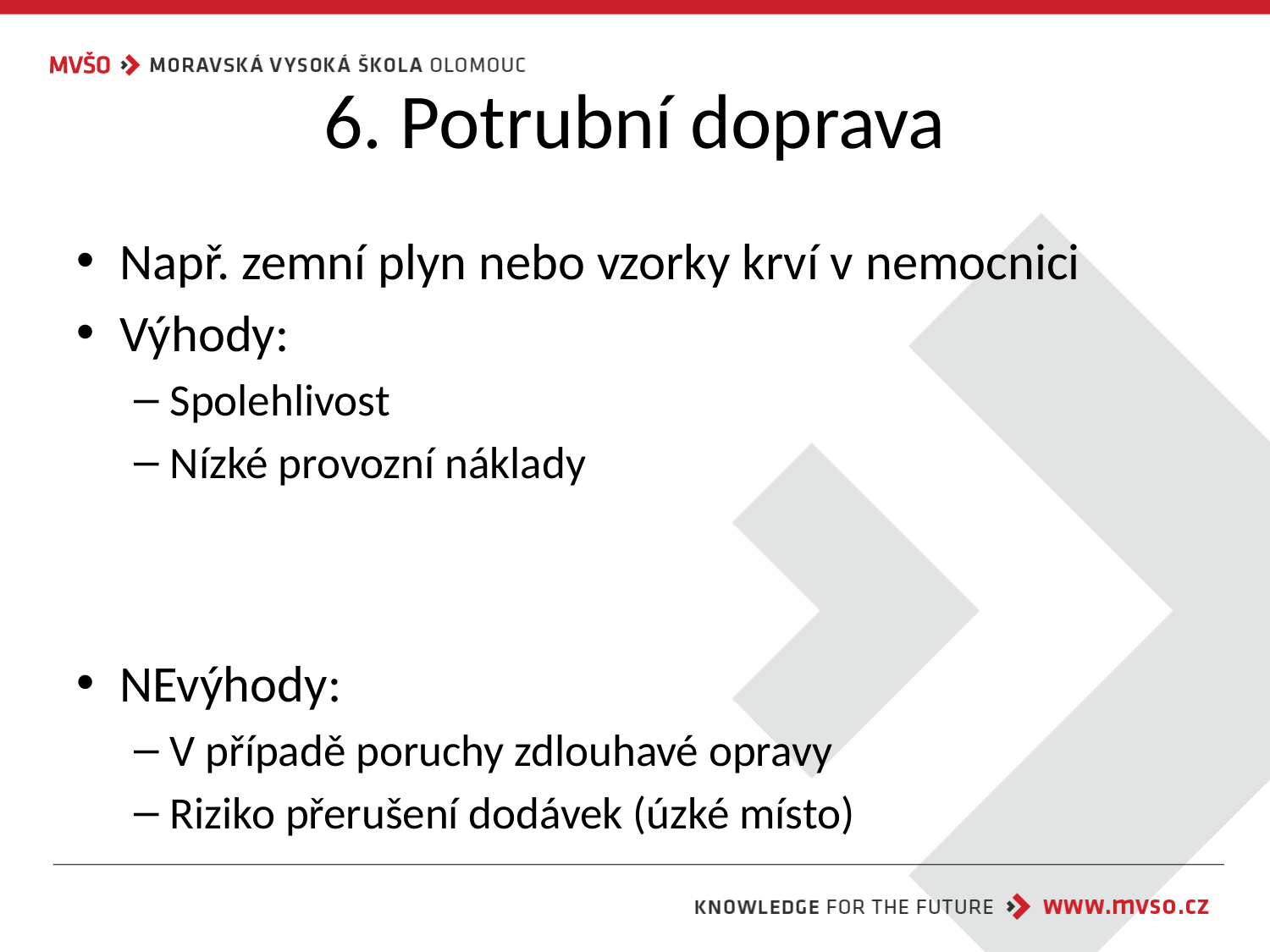

# 6. Potrubní doprava
Např. zemní plyn nebo vzorky krví v nemocnici
Výhody:
Spolehlivost
Nízké provozní náklady

NEvýhody:
V případě poruchy zdlouhavé opravy
Riziko přerušení dodávek (úzké místo)